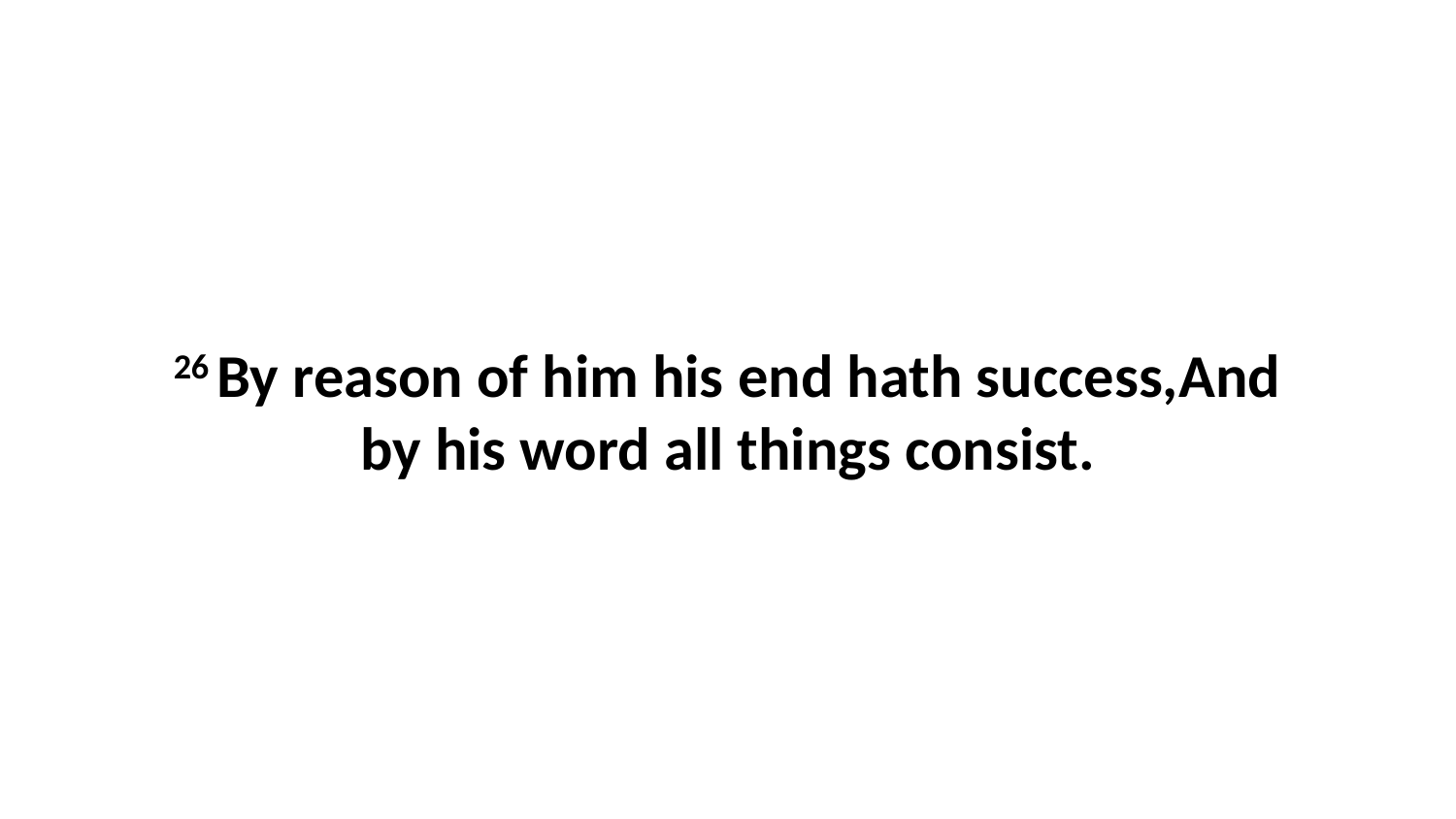

26 By reason of him his end hath success,And by his word all things consist.